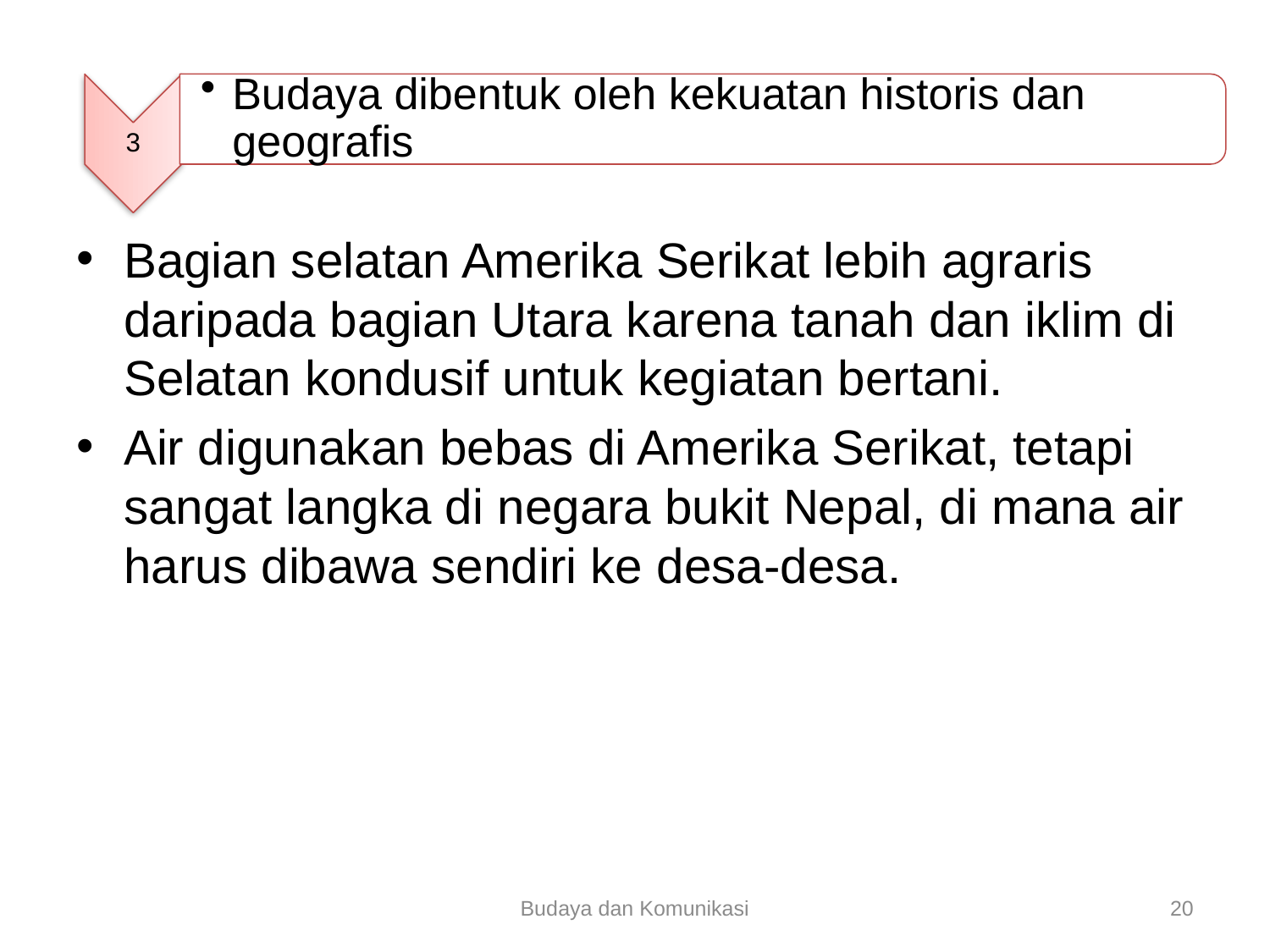

3

Budaya dibentuk oleh kekuatan historis dan geografis
Bagian selatan Amerika Serikat lebih agraris daripada bagian Utara karena tanah dan iklim di Selatan kondusif untuk kegiatan bertani.
Air digunakan bebas di Amerika Serikat, tetapi sangat langka di negara bukit Nepal, di mana air harus dibawa sendiri ke desa-desa.
Budaya dan Komunikasi
20